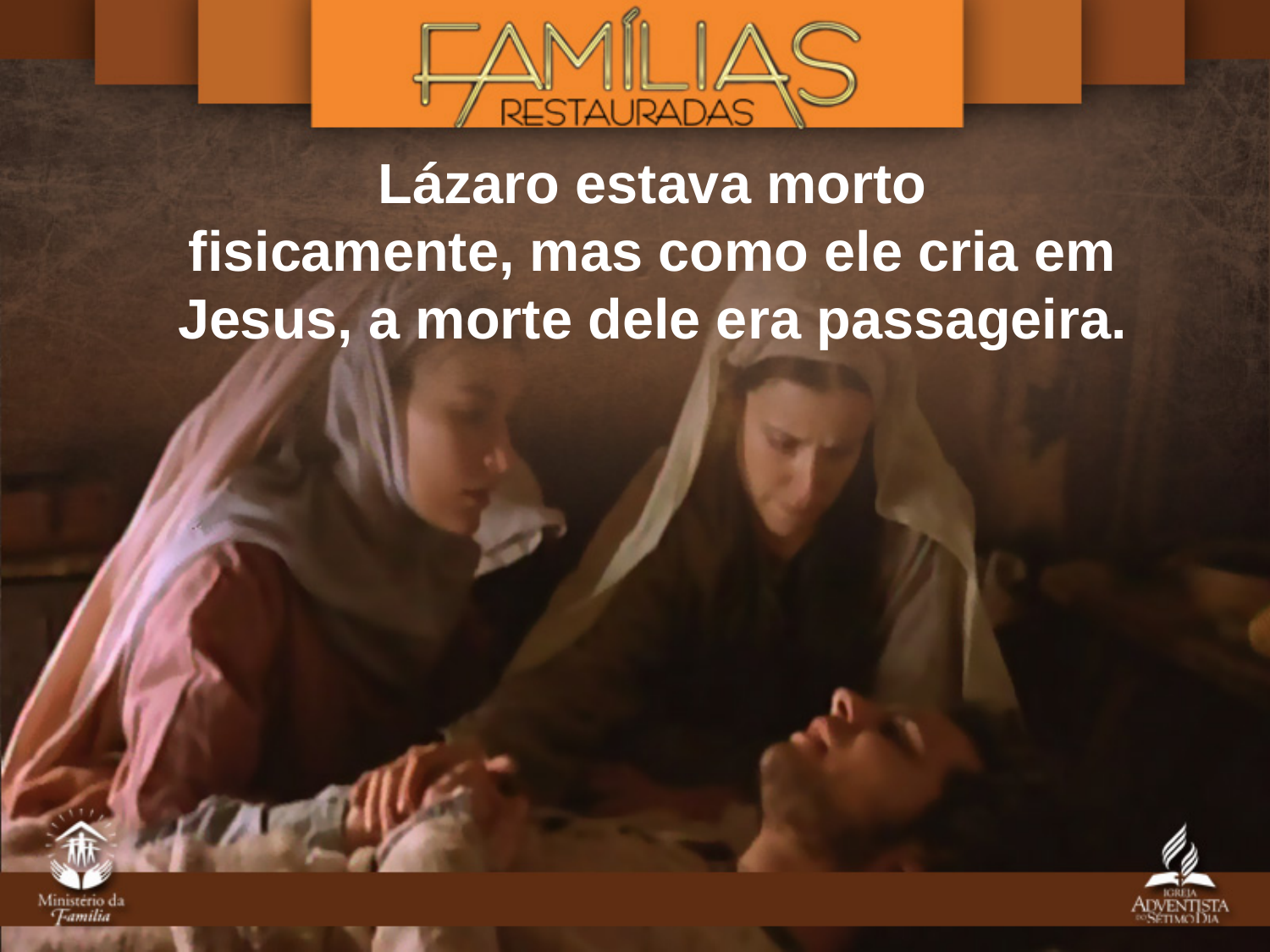

Lázaro estava morto
fisicamente, mas como ele cria em Jesus, a morte dele era passageira.